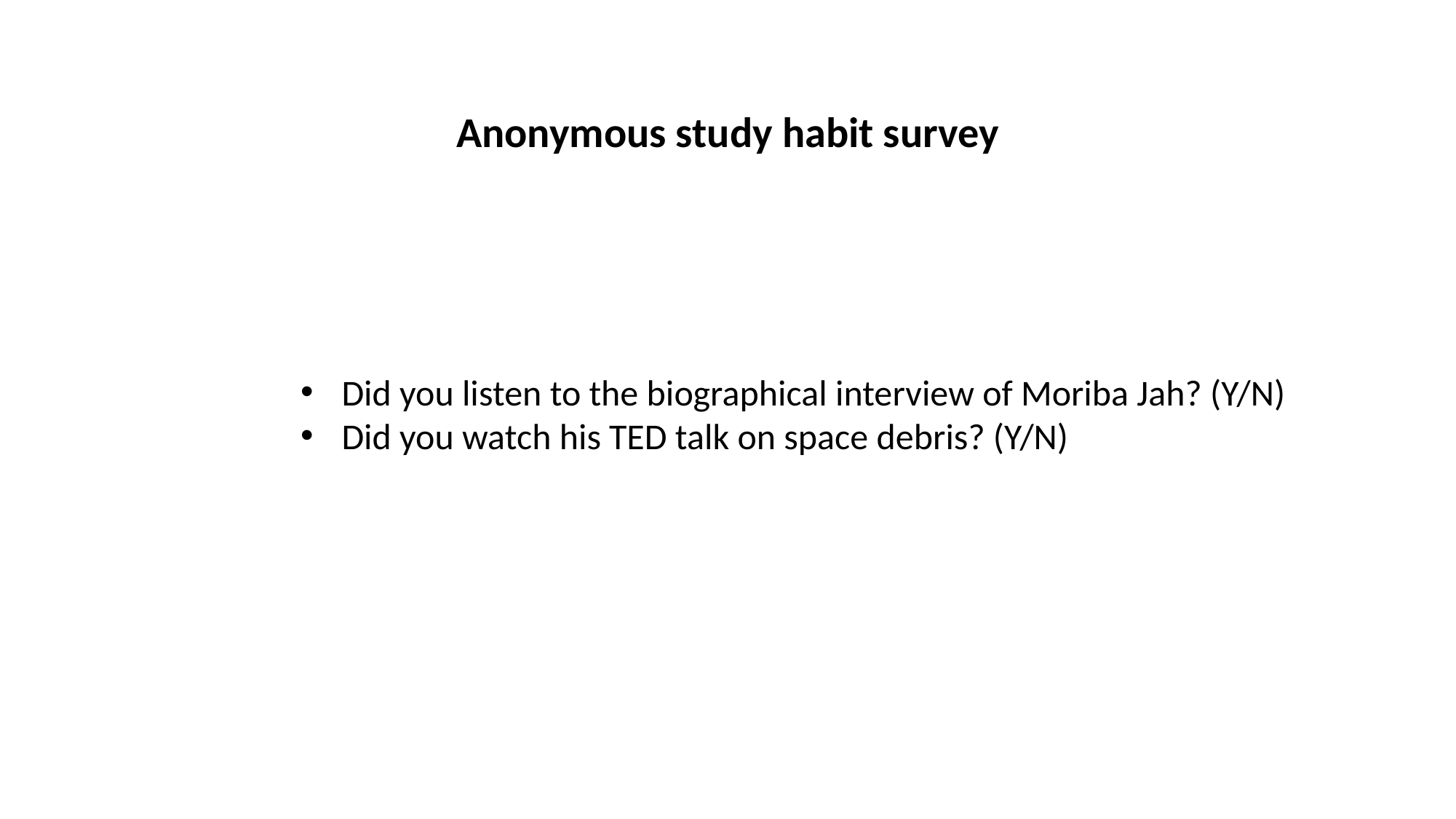

Anonymous study habit survey
Did you listen to the biographical interview of Moriba Jah? (Y/N)
Did you watch his TED talk on space debris? (Y/N)